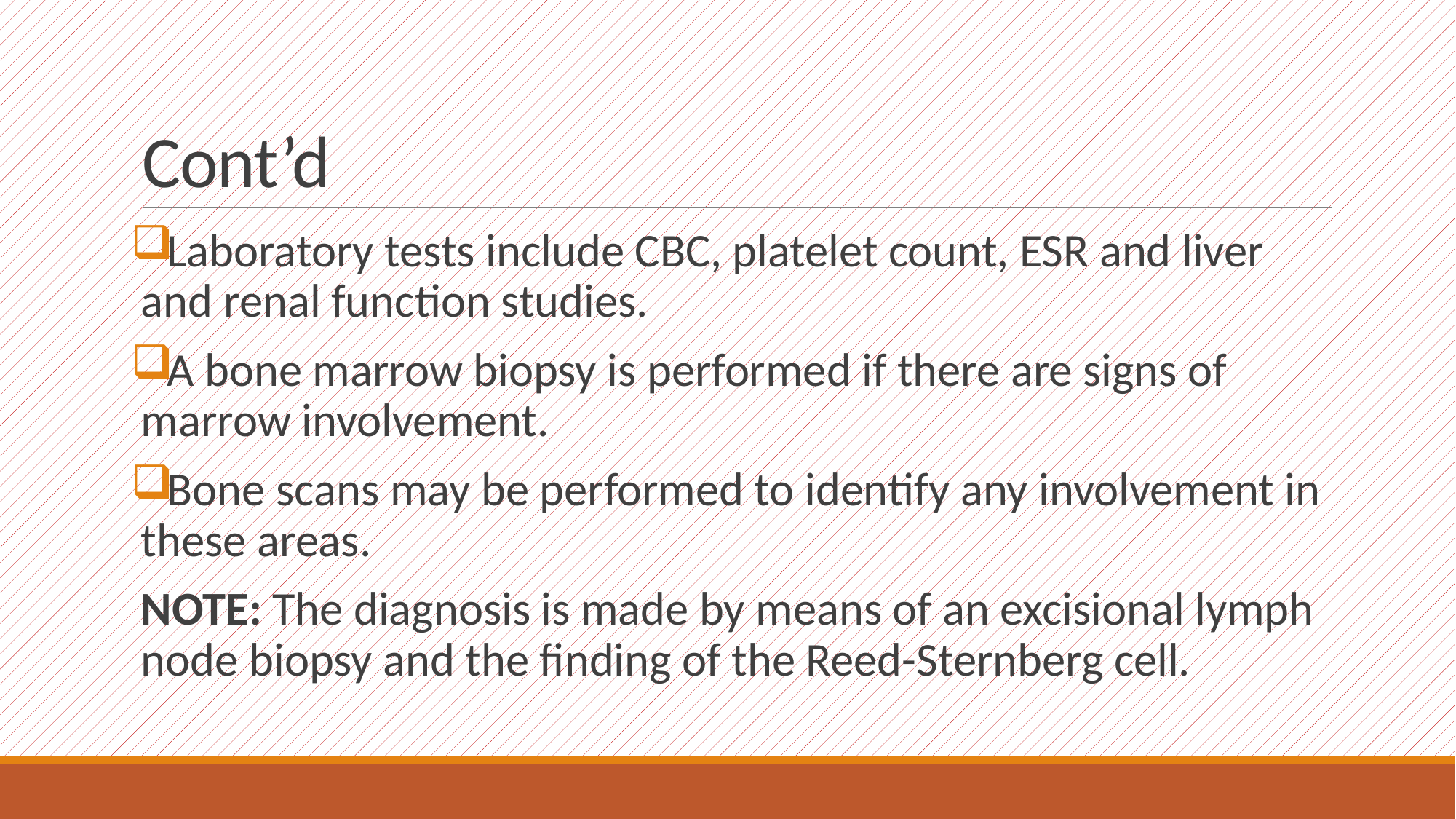

# Cont’d
Laboratory tests include CBC, platelet count, ESR and liver and renal function studies.
A bone marrow biopsy is performed if there are signs of marrow involvement.
Bone scans may be performed to identify any involvement in these areas.
NOTE: The diagnosis is made by means of an excisional lymph node biopsy and the finding of the Reed-Sternberg cell.